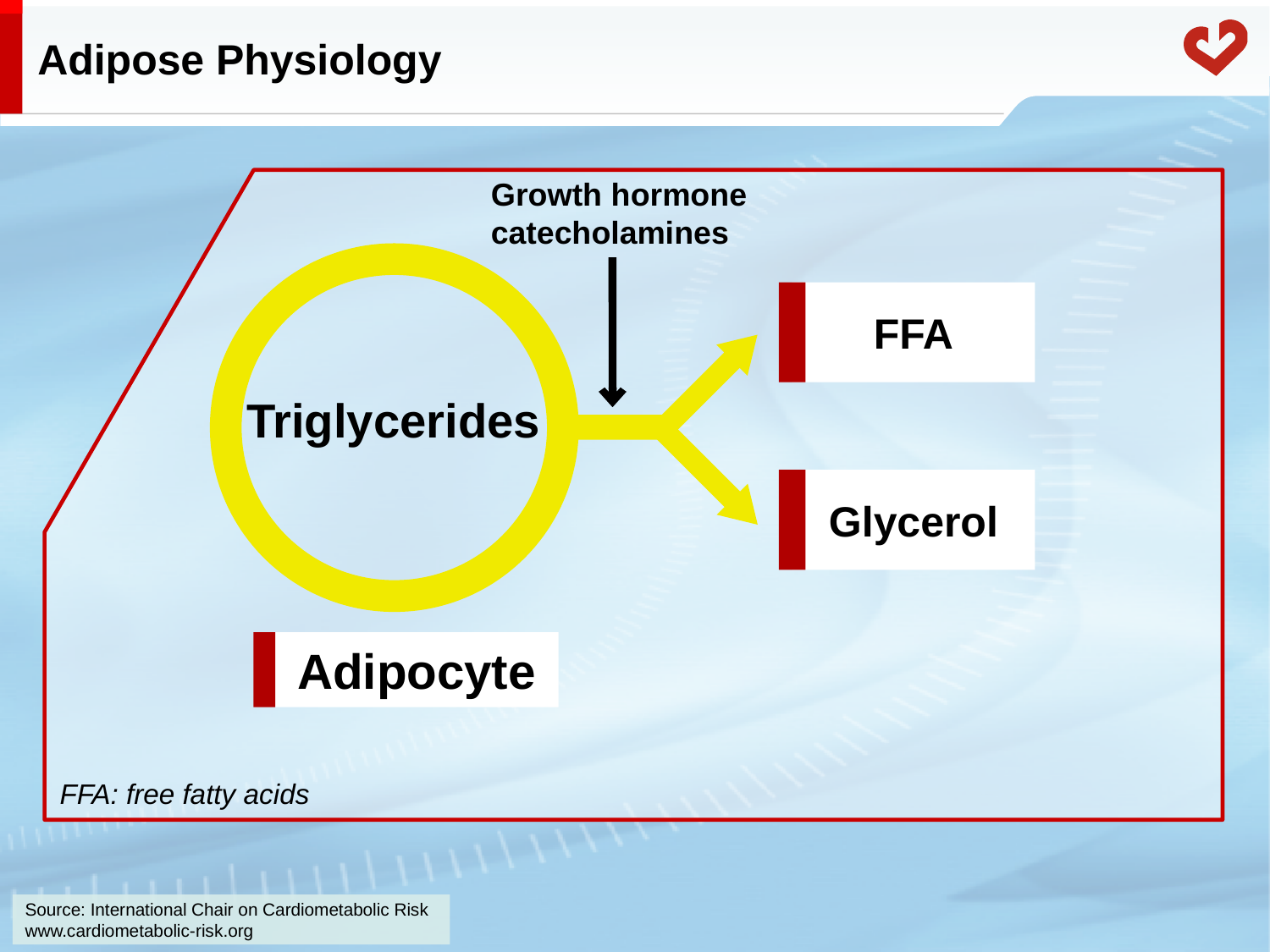

# Adipose Physiology
Growth hormone
catecholamines

FFA

Triglycerides

Glycerol

Adipocyte
FFA: free fatty acids